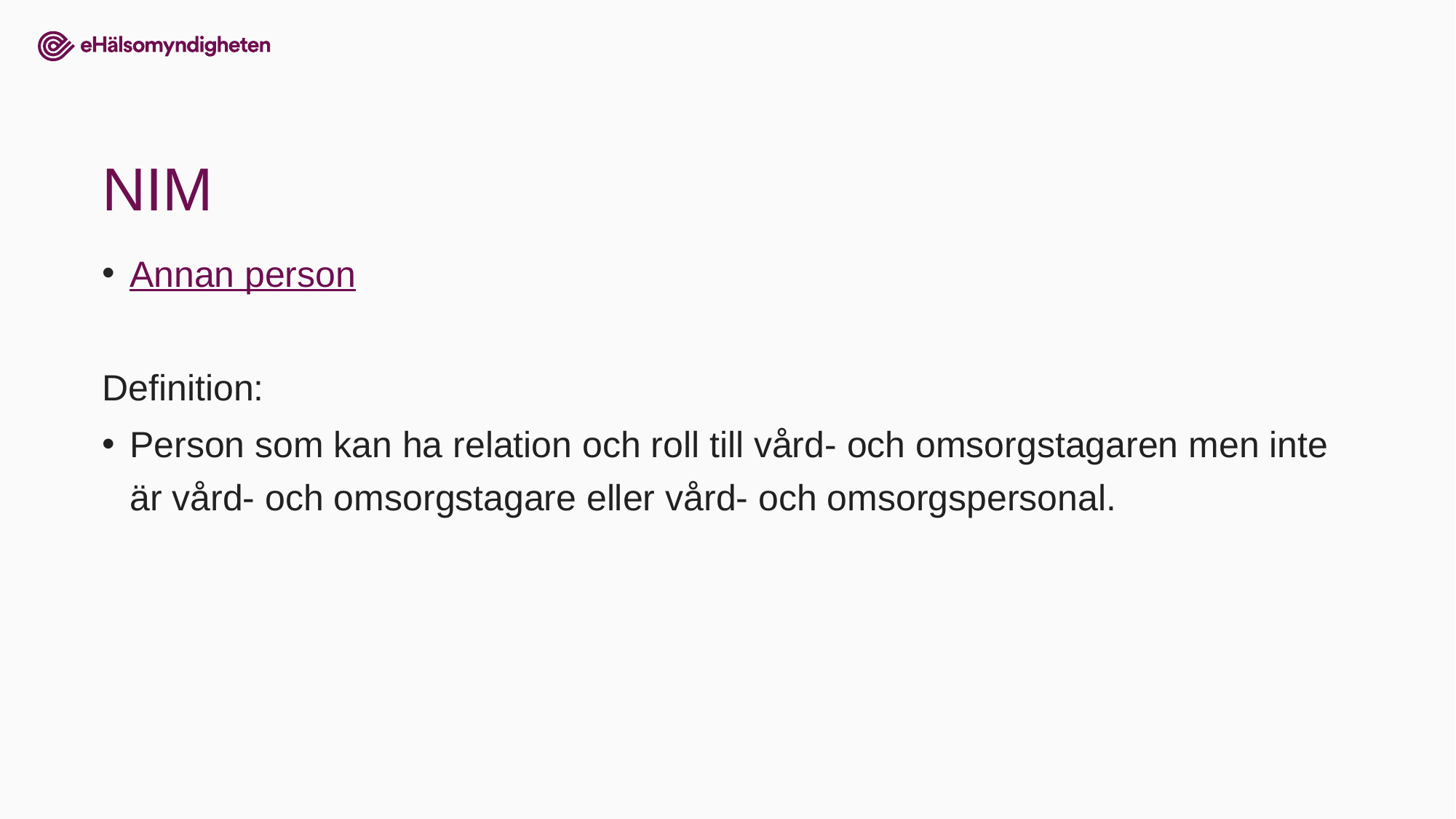

# NIM
Annan person

Definition:
Person som kan ha relation och roll till vård- och omsorgstagaren men inte är vård- och omsorgstagare eller vård- och omsorgspersonal.